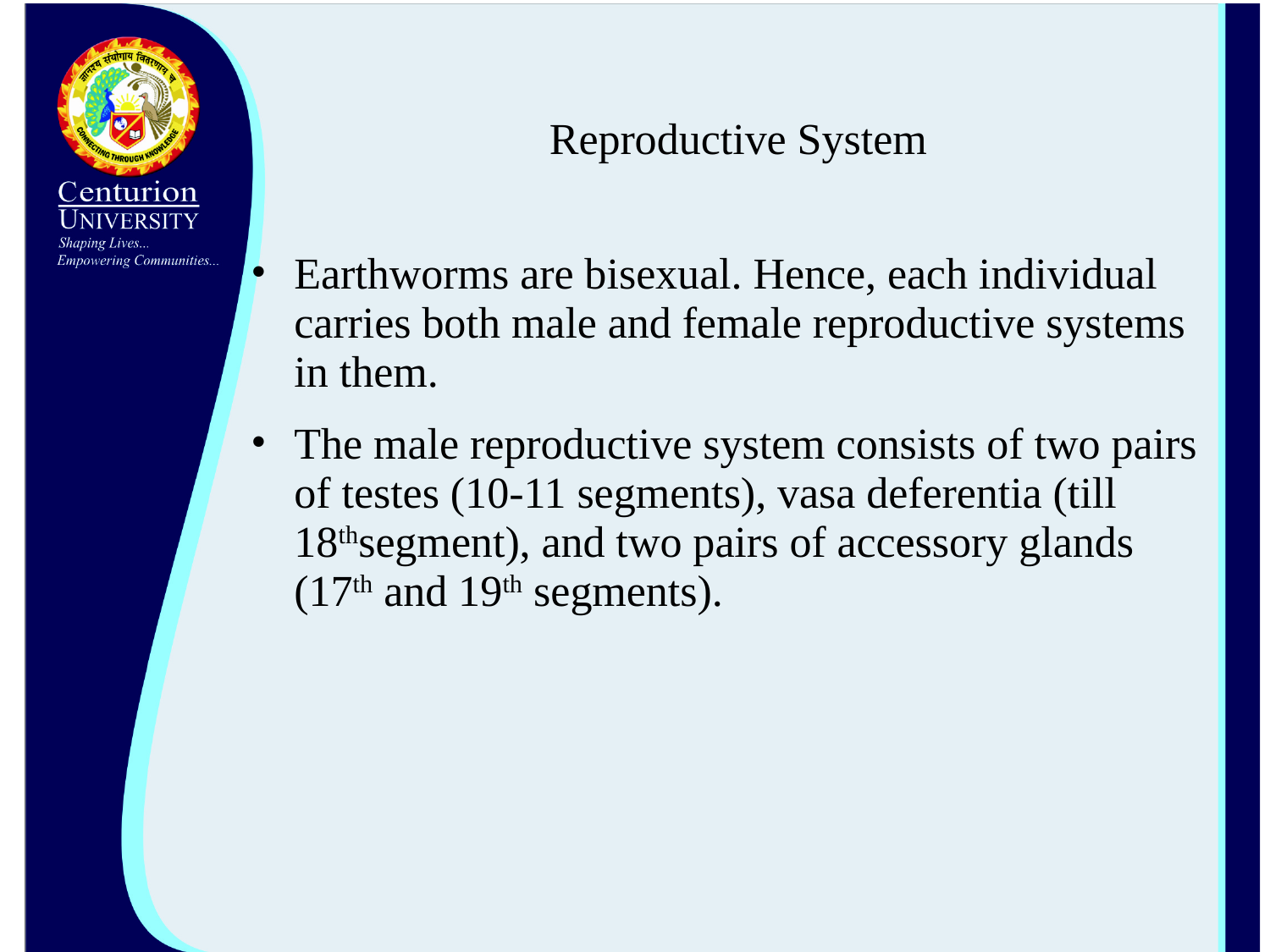

# Reproductive System
Earthworms are bisexual. Hence, each individual carries both male and female reproductive systems in them.
The male reproductive system consists of two pairs of testes (10-11 segments), vasa deferentia (till 18thsegment), and two pairs of accessory glands (17th and 19th segments).